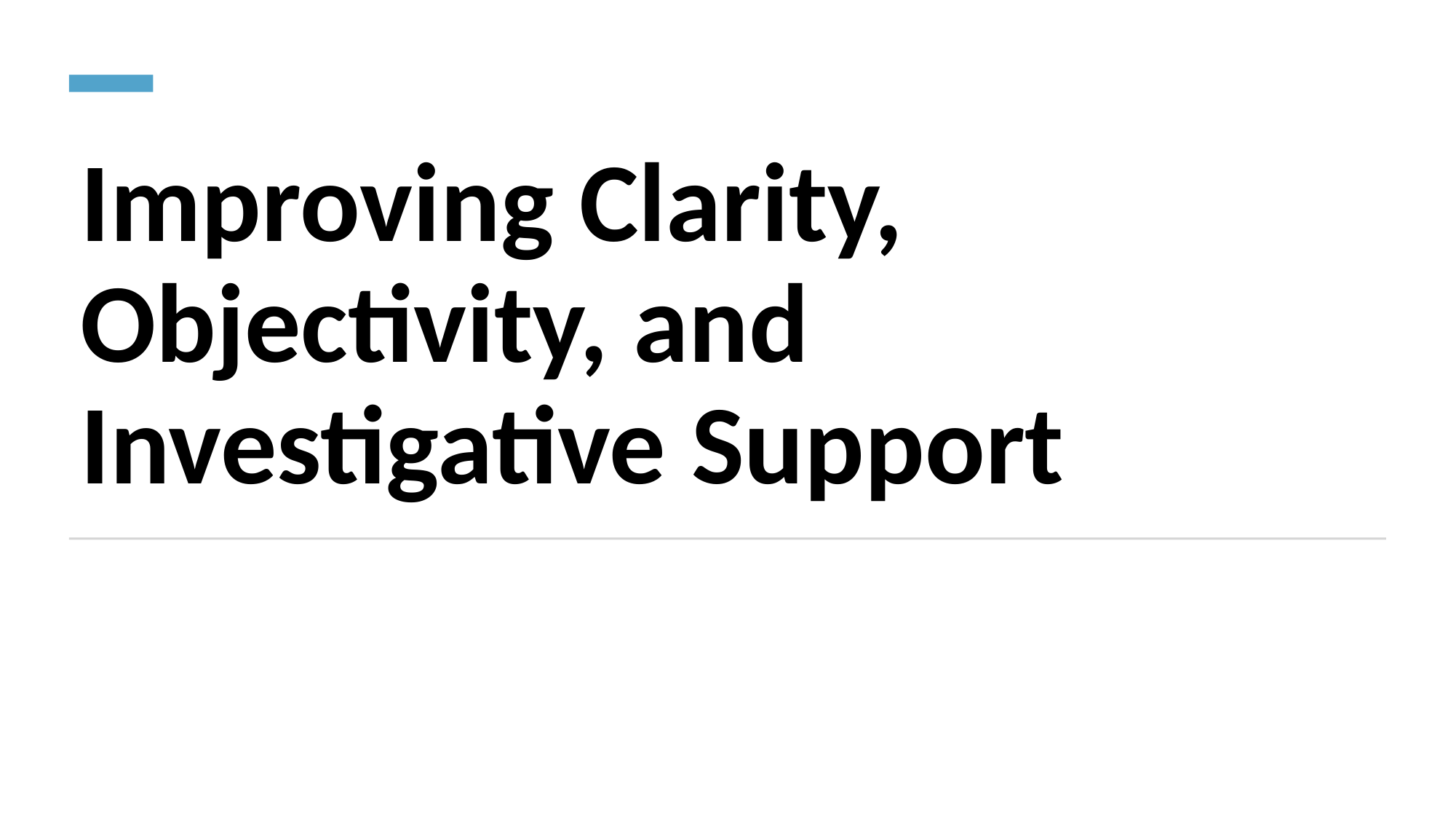

# Improving Clarity, Objectivity, and Investigative Support